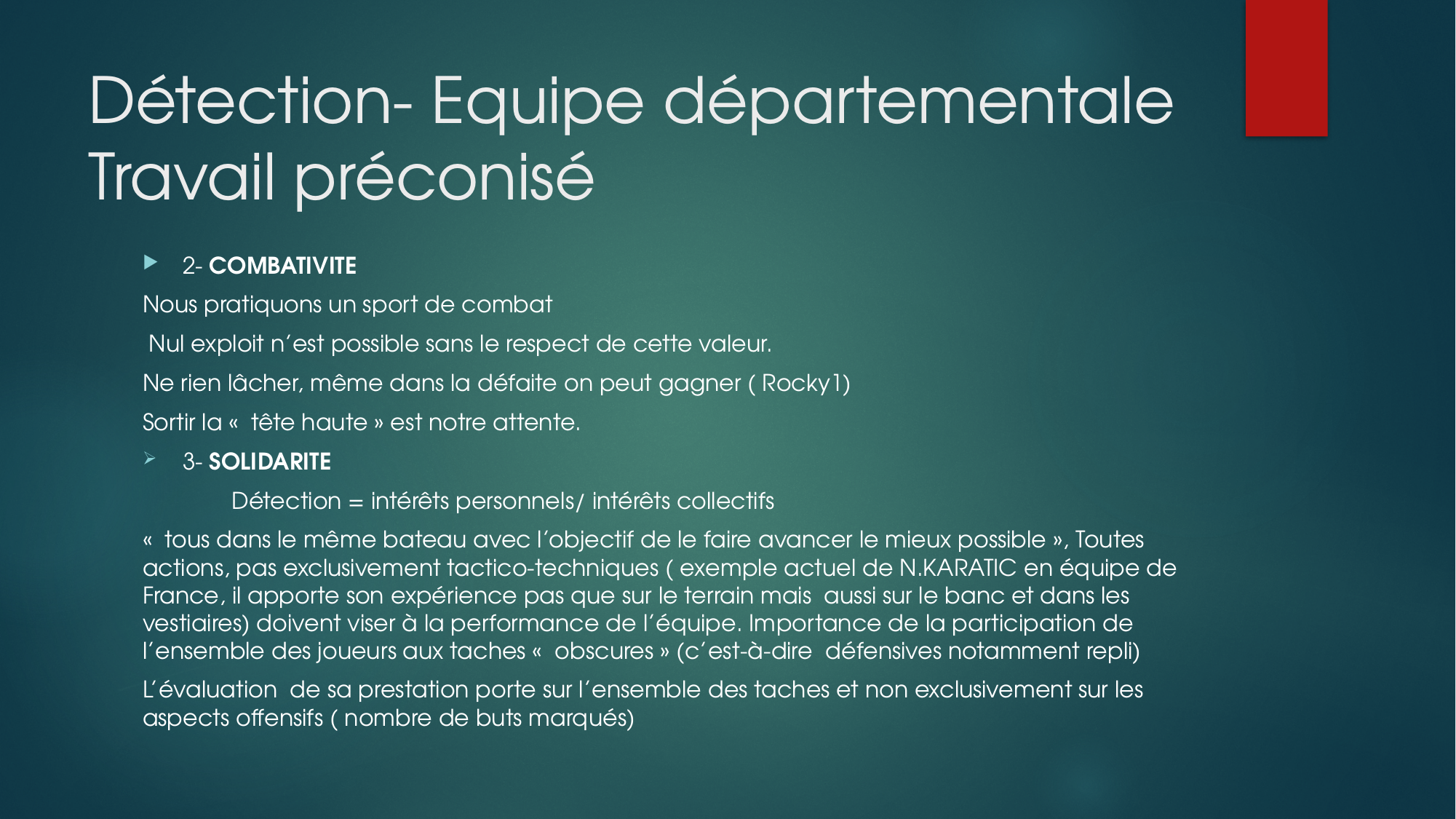

# Détection- Equipe départementale Travail préconisé
2- COMBATIVITE
Nous pratiquons un sport de combat
 Nul exploit n’est possible sans le respect de cette valeur.
Ne rien lâcher, même dans la défaite on peut gagner ( Rocky1)
Sortir la «  tête haute » est notre attente.
3- SOLIDARITE
	 Détection = intérêts personnels/ intérêts collectifs
«  tous dans le même bateau avec l’objectif de le faire avancer le mieux possible », Toutes actions, pas exclusivement tactico-techniques ( exemple actuel de N.KARATIC en équipe de France, il apporte son expérience pas que sur le terrain mais  aussi sur le banc et dans les vestiaires) doivent viser à la performance de l’équipe. Importance de la participation de l’ensemble des joueurs aux taches «  obscures » (c’est-à-dire  défensives notamment repli)
L’évaluation  de sa prestation porte sur l’ensemble des taches et non exclusivement sur les aspects offensifs ( nombre de buts marqués)